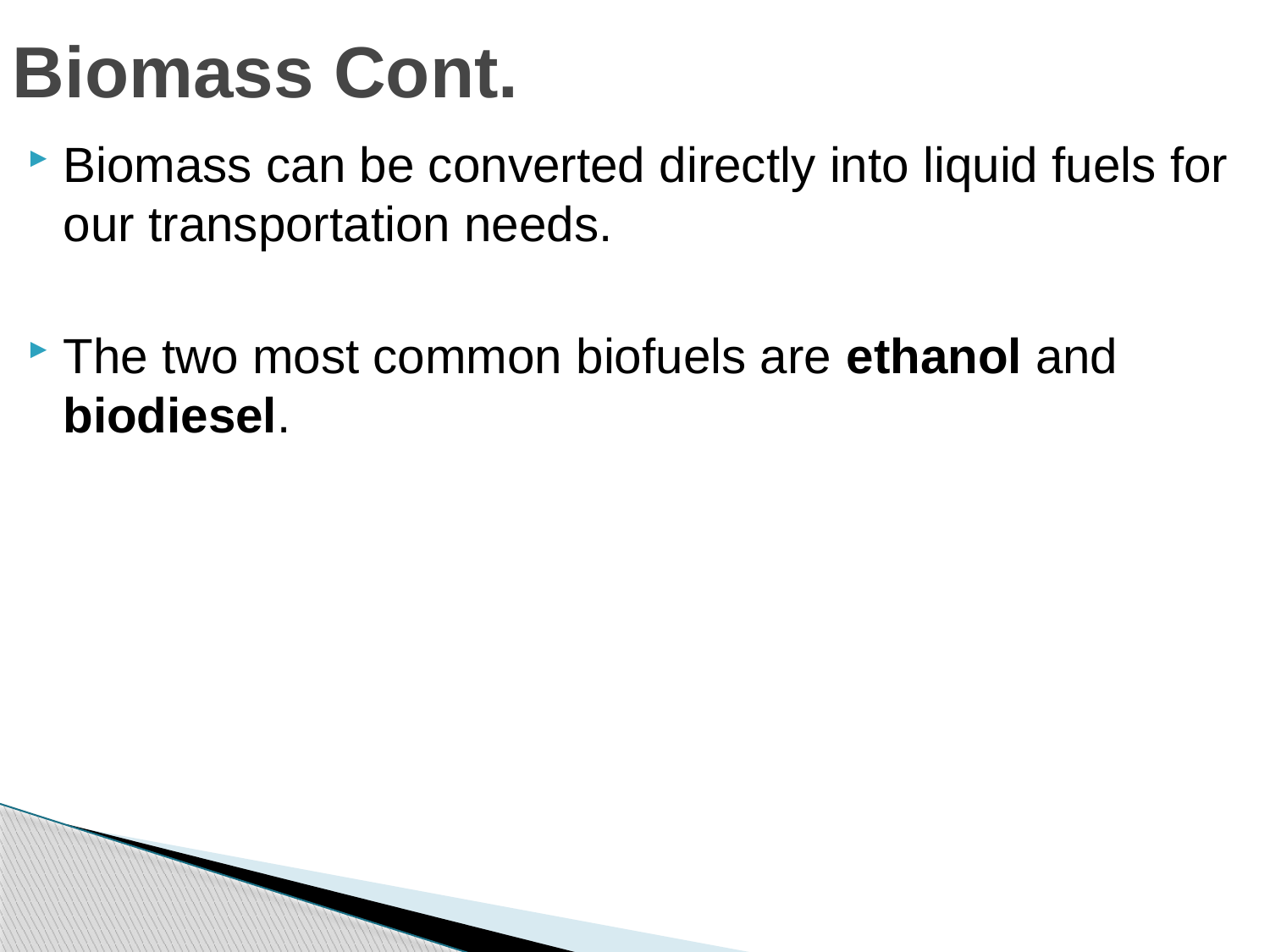

# Biomass Cont.
Biomass can be converted directly into liquid fuels for our transportation needs.

The two most common biofuels are ethanol and biodiesel.